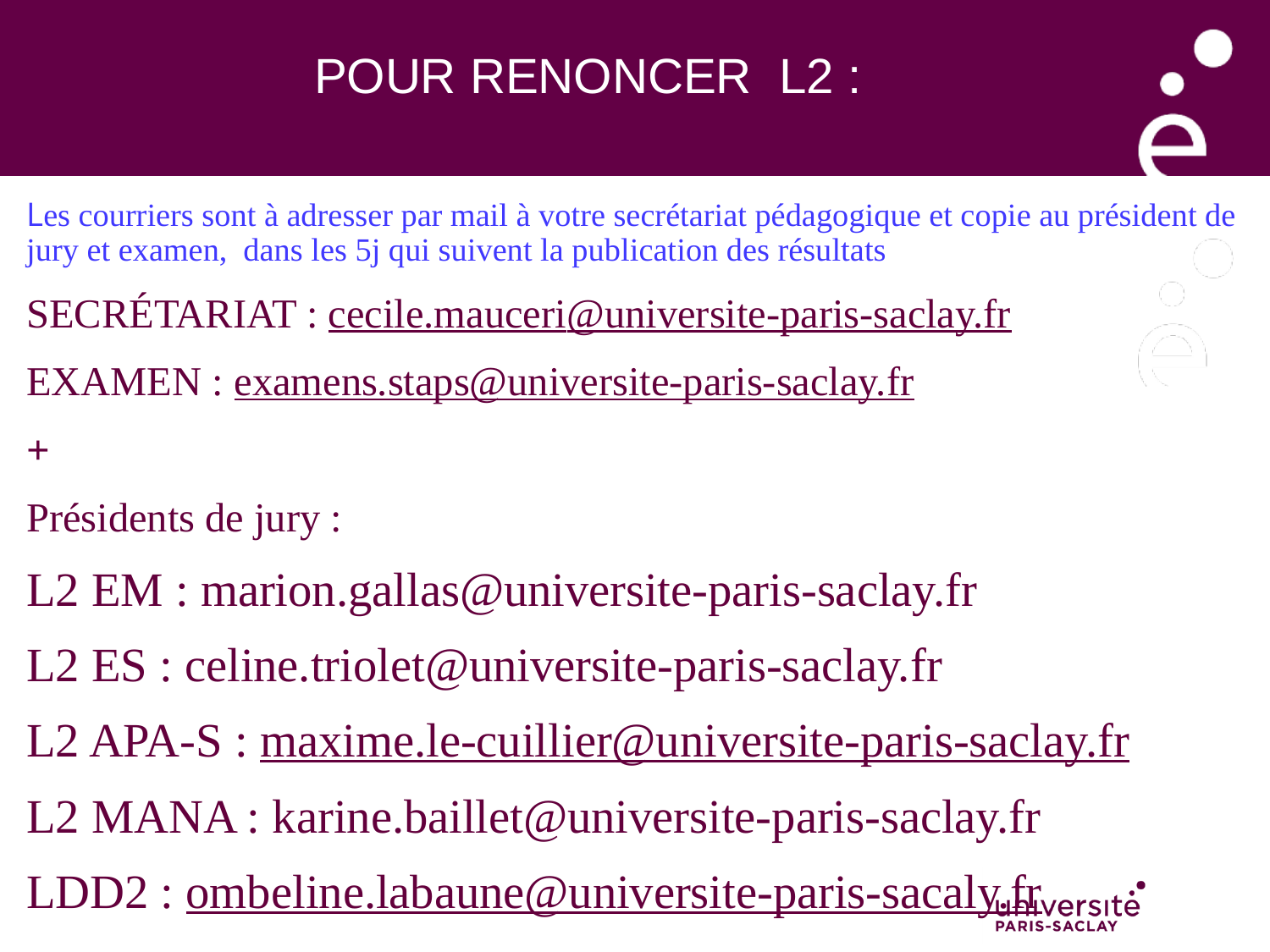

# POUR RENONCER  L2 :
Les courriers sont à adresser par mail à votre secrétariat pédagogique et copie au président de jury et examen,  dans les 5j qui suivent la publication des résultats
SECRÉTARIAT : cecile.mauceri@universite-paris-saclay.fr
EXAMEN : examens.staps@universite-paris-saclay.fr
+
Présidents de jury :
L2 EM : marion.gallas@universite-paris-saclay.fr
L2 ES : celine.triolet@universite-paris-saclay.fr
L2 APA-S : maxime.le-cuillier@universite-paris-saclay.fr
L2 MANA : karine.baillet@universite-paris-saclay.fr
LDD2 : ombeline.labaune@universite-paris-sacaly.fr